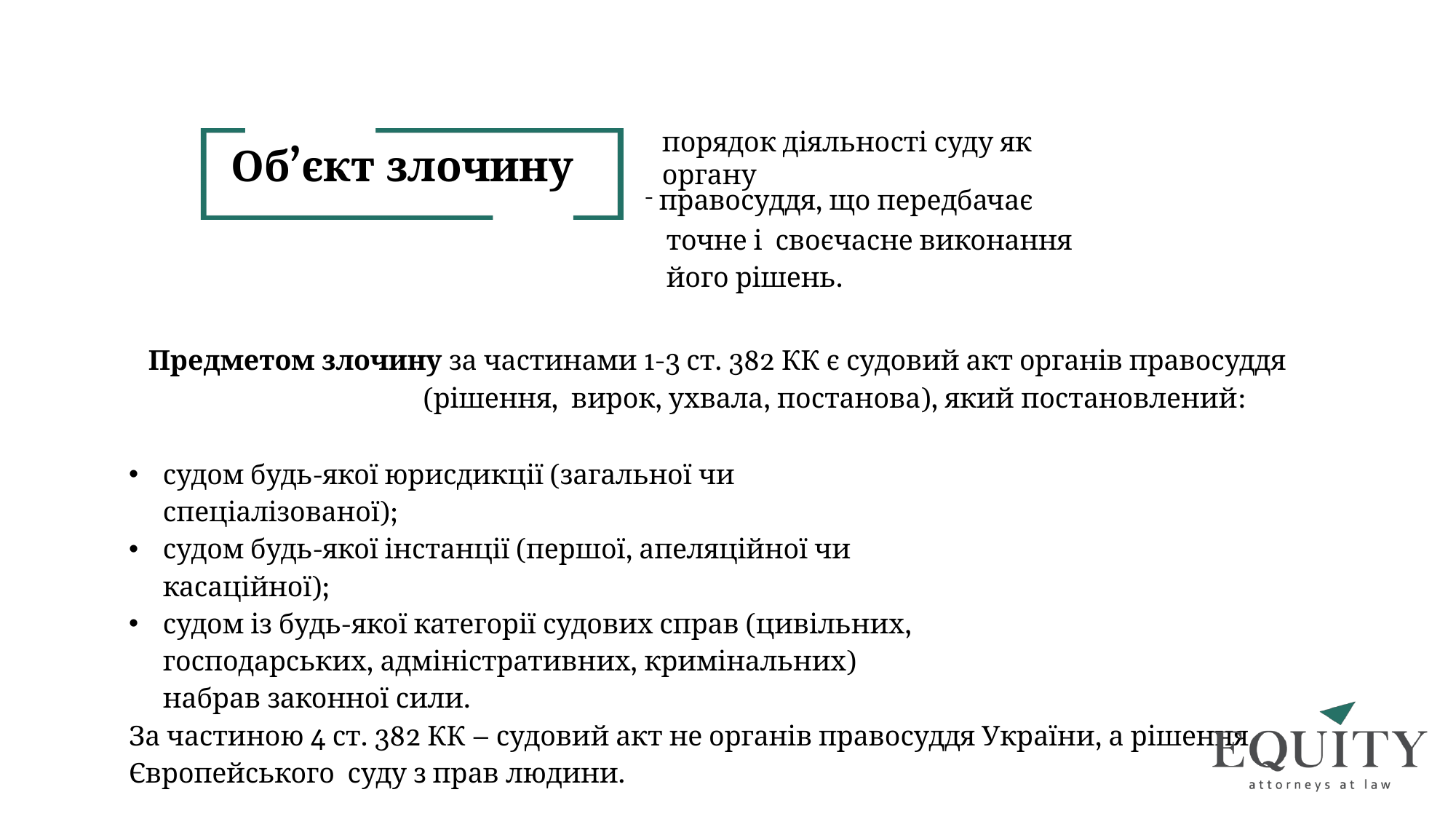

# порядок діяльності суду як органу

Об’єкт злочину
- правосуддя, що передбачає точне і  своєчасне виконання його рішень.

Предметом злочину за частинами 1-3 ст. 382 КК є судовий акт органів правосуддя (рішення,  вирок, ухвала, постанова), який постановлений:

судом будь-якої юрисдикції (загальної чи спеціалізованої);
судом будь-якої інстанції (першої, апеляційної чи касаційної);
судом із будь-якої категорії судових справ (цивільних, господарських, адміністративних, кримінальних) набрав законної сили.
За частиною 4 ст. 382 КК – судовий акт не органів правосуддя України, а рішення Європейського  суду з прав людини.